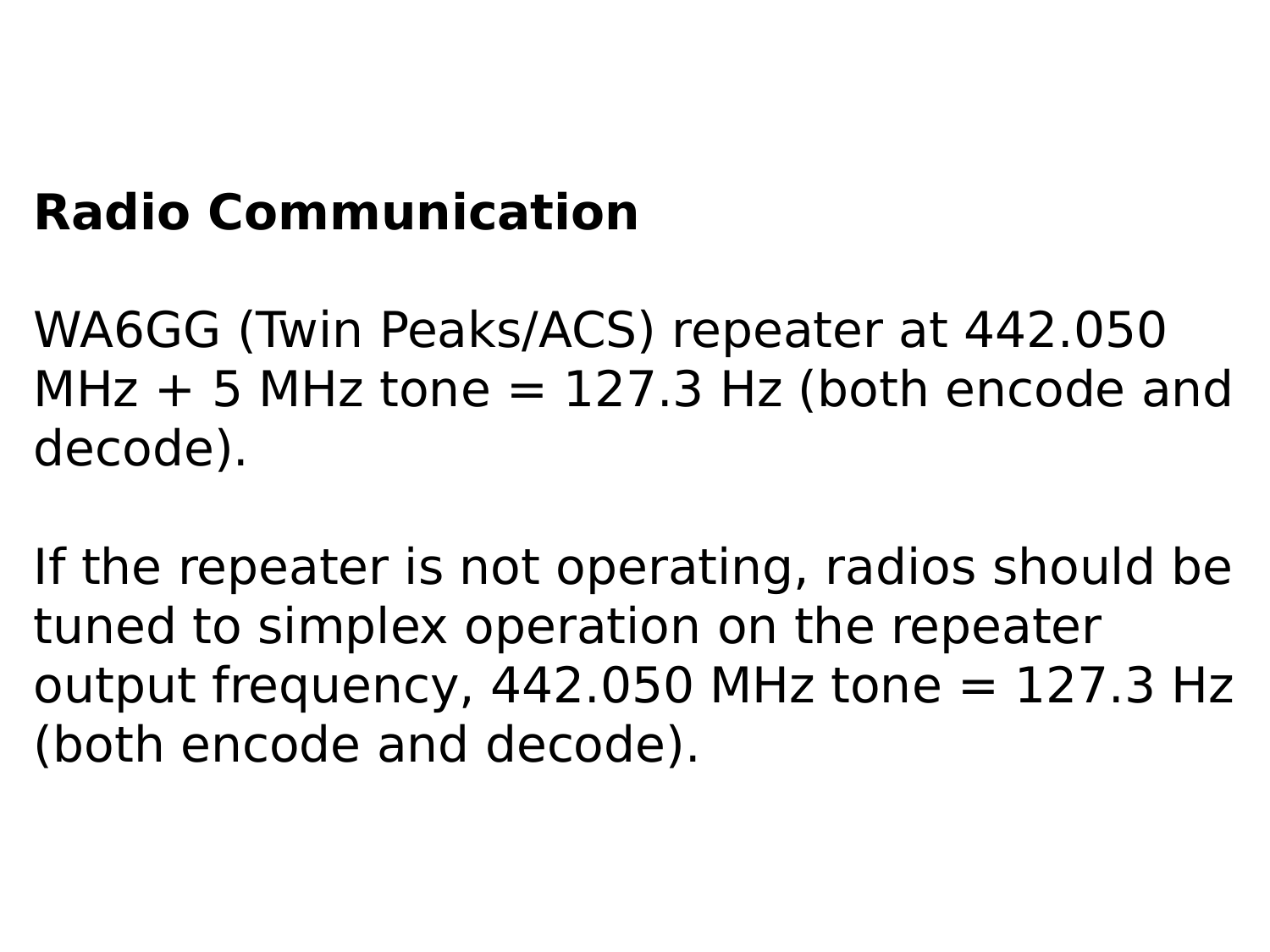

Radio Communication

WA6GG (Twin Peaks/ACS) repeater at 442.050 MHz + 5 MHz tone = 127.3 Hz (both encode and decode).

If the repeater is not operating, radios should be tuned to simplex operation on the repeater output frequency, 442.050 MHz tone = 127.3 Hz (both encode and decode).